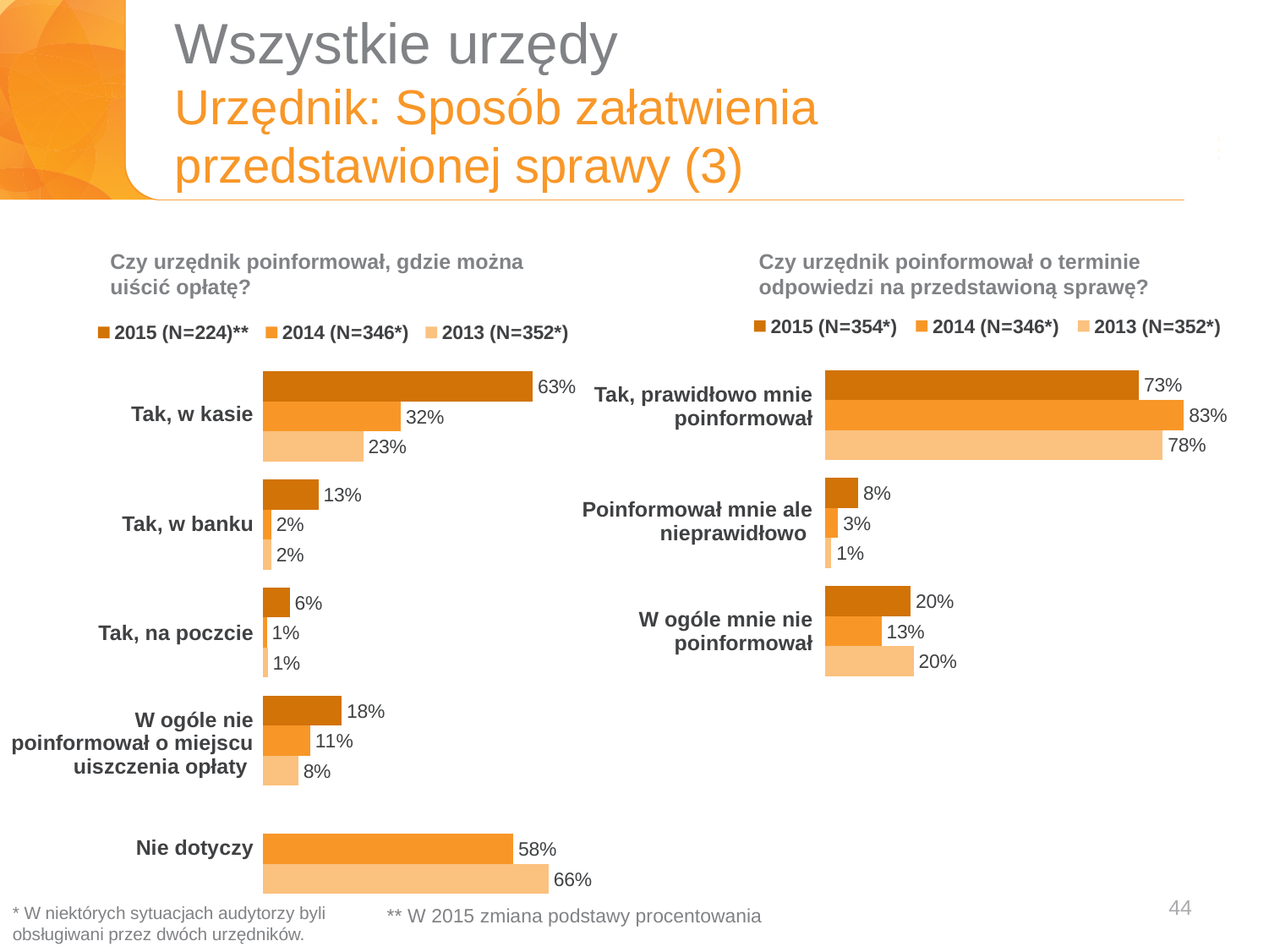

# Wszystkie urzędy Urzędnik: Sposób załatwienia przedstawionej sprawy (3)
Czy urzędnik poinformował, gdzie można uiścić opłatę?
Czy urzędnik poinformował o terminie odpowiedzi na przedstawioną sprawę?

### Chart

| Category | 2015 (N=354*) | 2014 (N=346*) | 2013 (N=352*) |
|---|---|---|---|
|  | None | None | None |
|  | None | None | None |
|  | None | None | None |

### Chart

| Category | 2015 (N=224)** | 2014 (N=346*) | 2013 (N=352*) |
|---|---|---|---|
|  | None | None | None |
|  | None | None | None |
|  | None | None | None |
| Tak, prawidłowo mnie poinformował |
| --- |
| Poinformował mnie ale nieprawidłowo |
| W ogóle mnie nie poinformował |
| Tak, w kasie |
| --- |
| Tak, w banku |
| Tak, na poczcie |
| W ogóle nie poinformował o miejscu uiszczenia opłaty |
| Nie dotyczy |

### Chart

| Category | 2015 | 2014 (N=x) | 2013 (N=20) |
|---|---|---|---|
| Tak, w kasie  | 0.625 | 0.32 | 0.23295454545454544 |
| Tak, w banku  | 0.12946428571428573 | 0.02 | 0.019886363636363636 |
| Tak, na poczcie | 0.0625 | 0.01 | 0.011363636363636364 |
| W ogóle nie poinformował o miejscu uiszczenia opłaty  | 0.18303571428571427 | 0.11 | 0.08238636363636363 |
| Nie dotyczy  | None | 0.58 | 0.6619318181818182 |

### Chart

| Category | 2015 | 2014 (N=x) | 2013 (N=340) |
|---|---|---|---|
| Tak, prawidłowo mnie poinformował | 0.7259887005649722 | 0.8300000000000004 | 0.78125 |
| Poinformował mnie ale nieprawidłowo  | 0.07627118644067792 | 0.030000000000000002 | 0.014204545454545461 |
| W ogóle mnie nie poinformował | 0.19774011299435026 | 0.13 | 0.20454545454545475 |
44
* W niektórych sytuacjach audytorzy byli obsługiwani przez dwóch urzędników.
** W 2015 zmiana podstawy procentowania